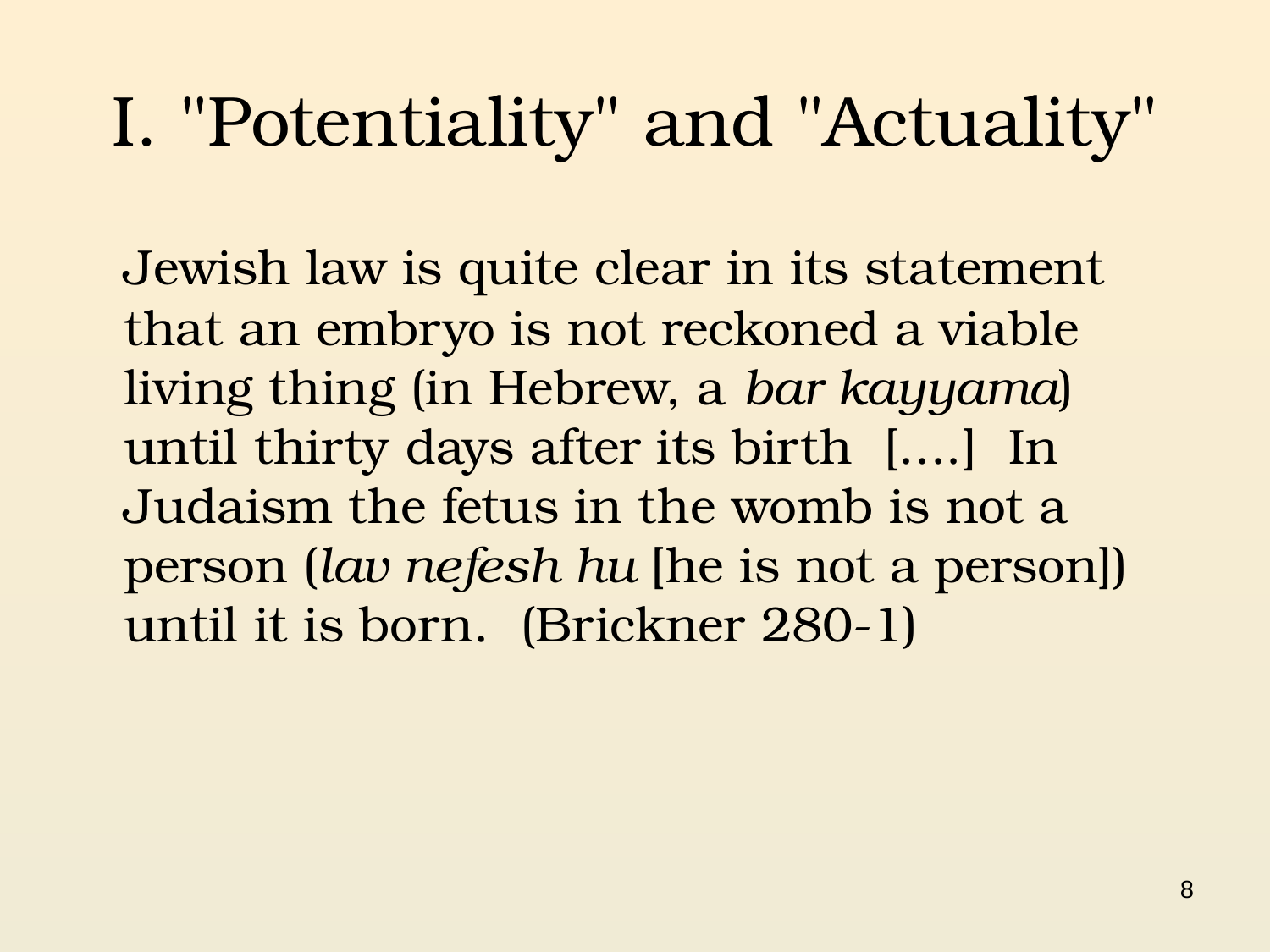

# I. "Potentiality" and "Actuality"
	Jewish law is quite clear in its statement that an embryo is not reckoned a viable living thing (in Hebrew, a bar kayyama) until thirty days after its birth  [....]  In Judaism the fetus in the womb is not a person (lav nefesh hu [he is not a person]) until it is born.  (Brickner 280-1)
8